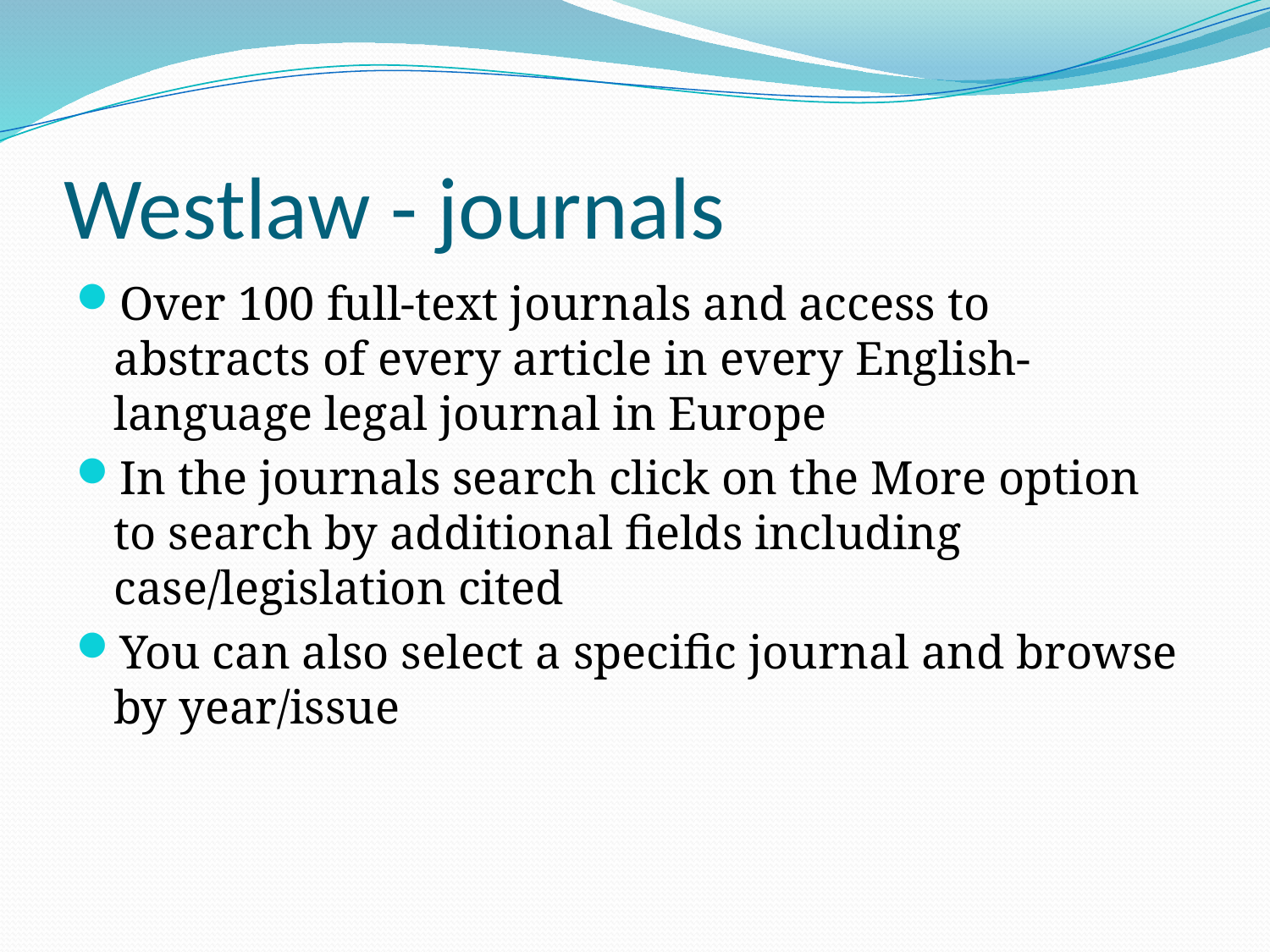

# Westlaw - journals
Over 100 full-text journals and access to abstracts of every article in every English-language legal journal in Europe
In the journals search click on the More option to search by additional fields including case/legislation cited
You can also select a specific journal and browse by year/issue